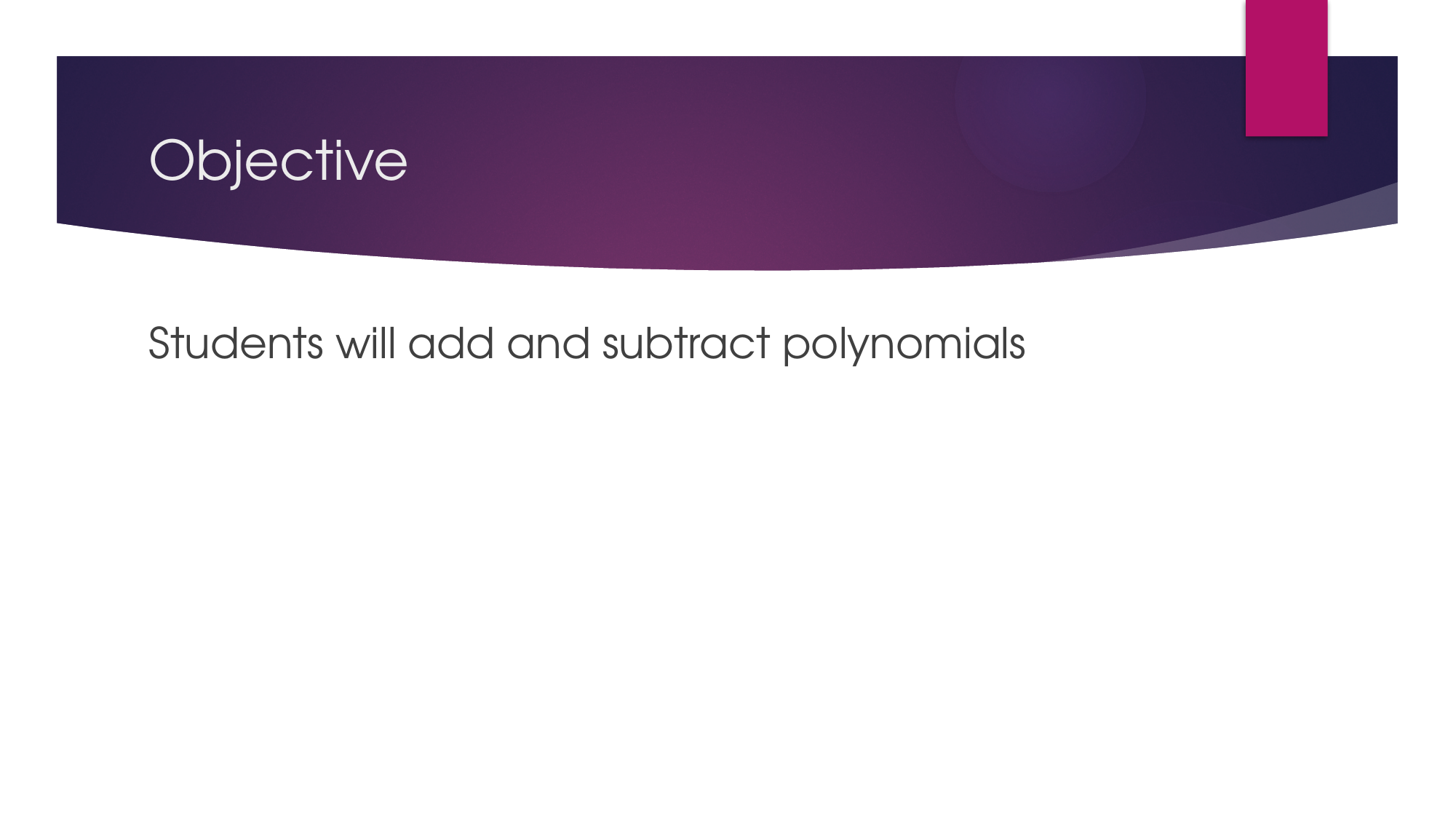

# Objective
Students will add and subtract polynomials